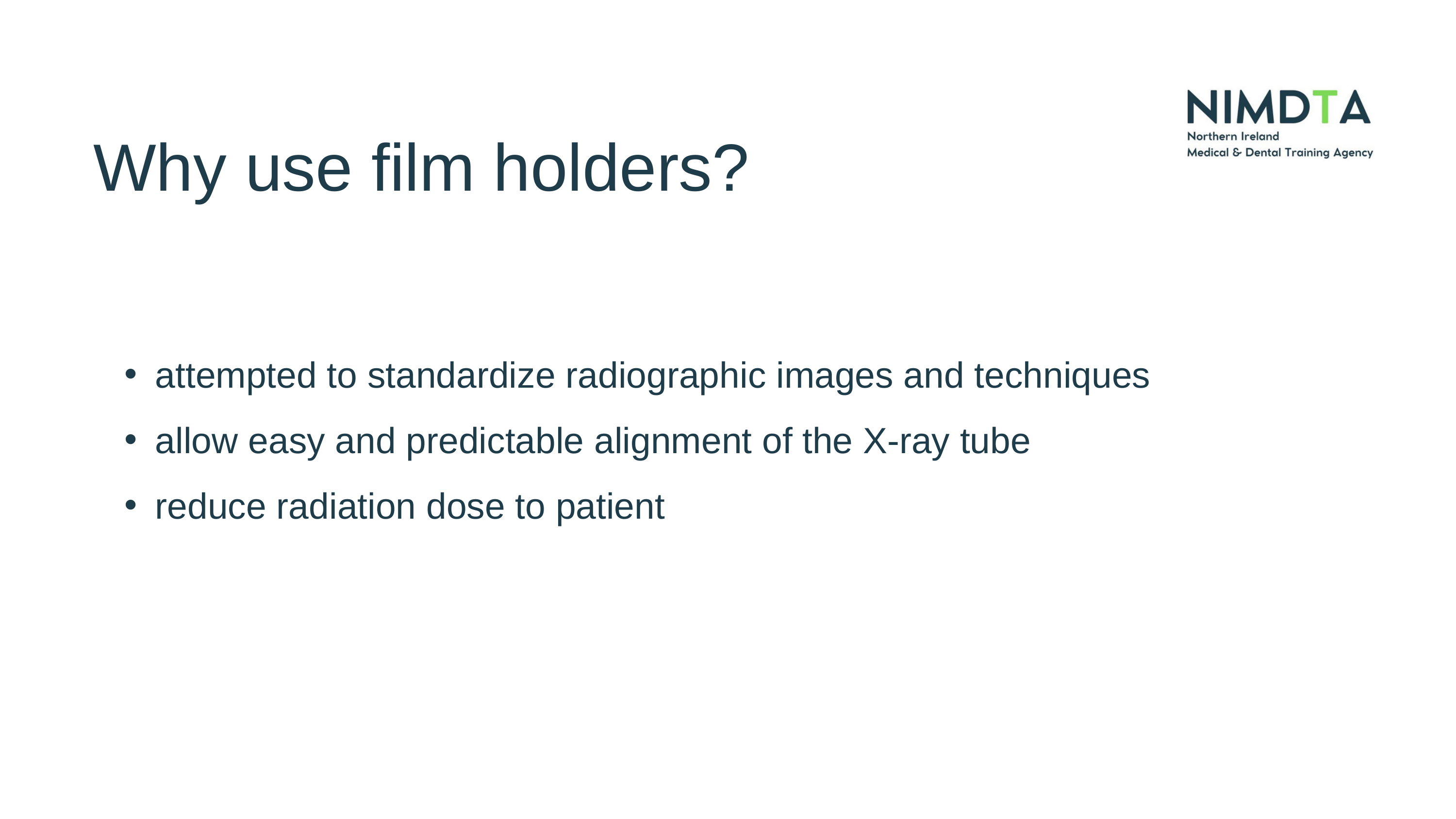

Why use film holders?
attempted to standardize radiographic images and techniques
allow easy and predictable alignment of the X-ray tube
reduce radiation dose to patient